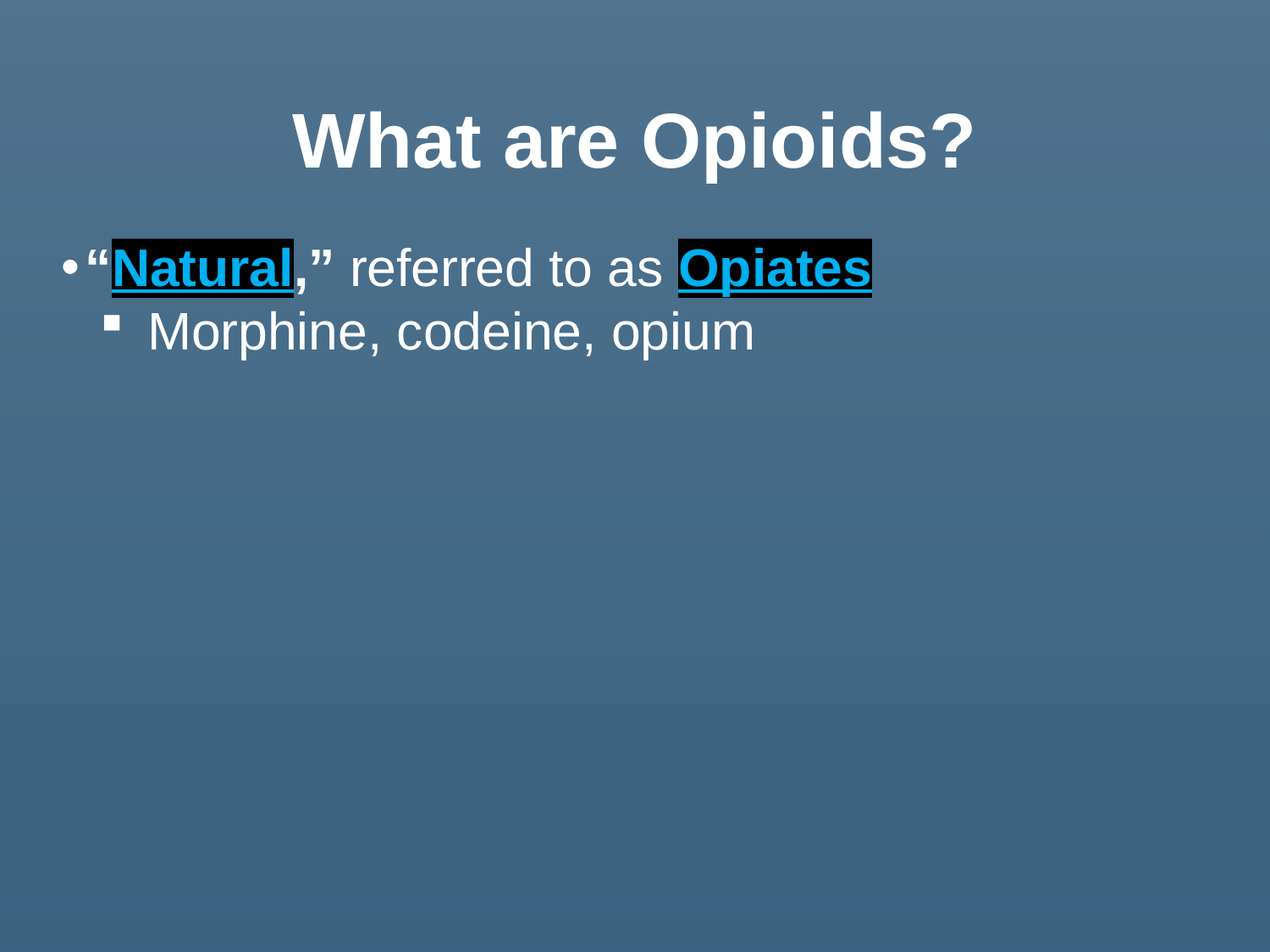

# What are Opioids?
“Natural,” referred to as Opiates
Morphine, codeine, opium